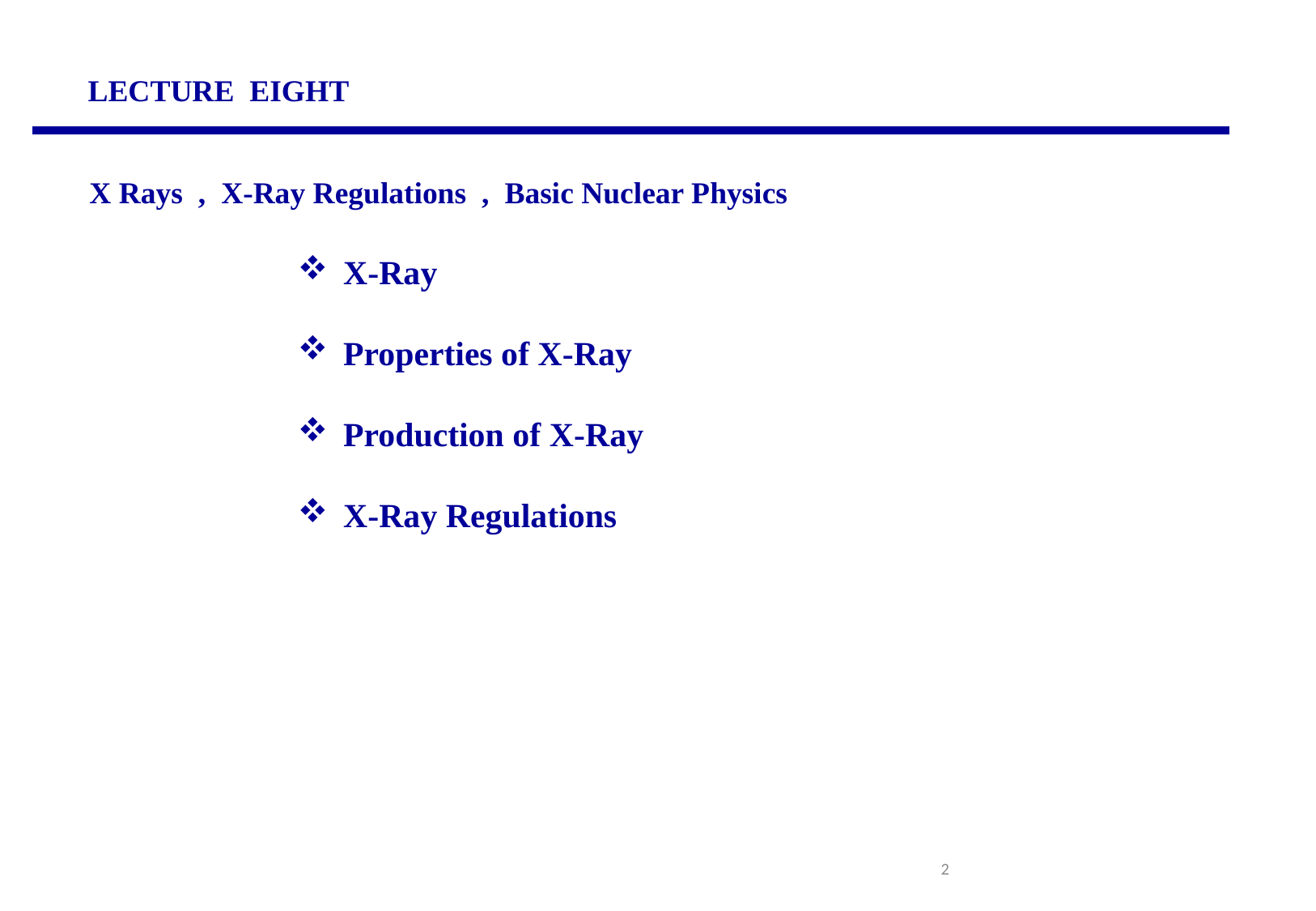

LECTURE  EIGHT
X Rays  ,  X-Ray Regulations  ,  Basic Nuclear Physics
X-Ray

Properties of X-Ray

Production of X-Ray

X-Ray Regulations

2